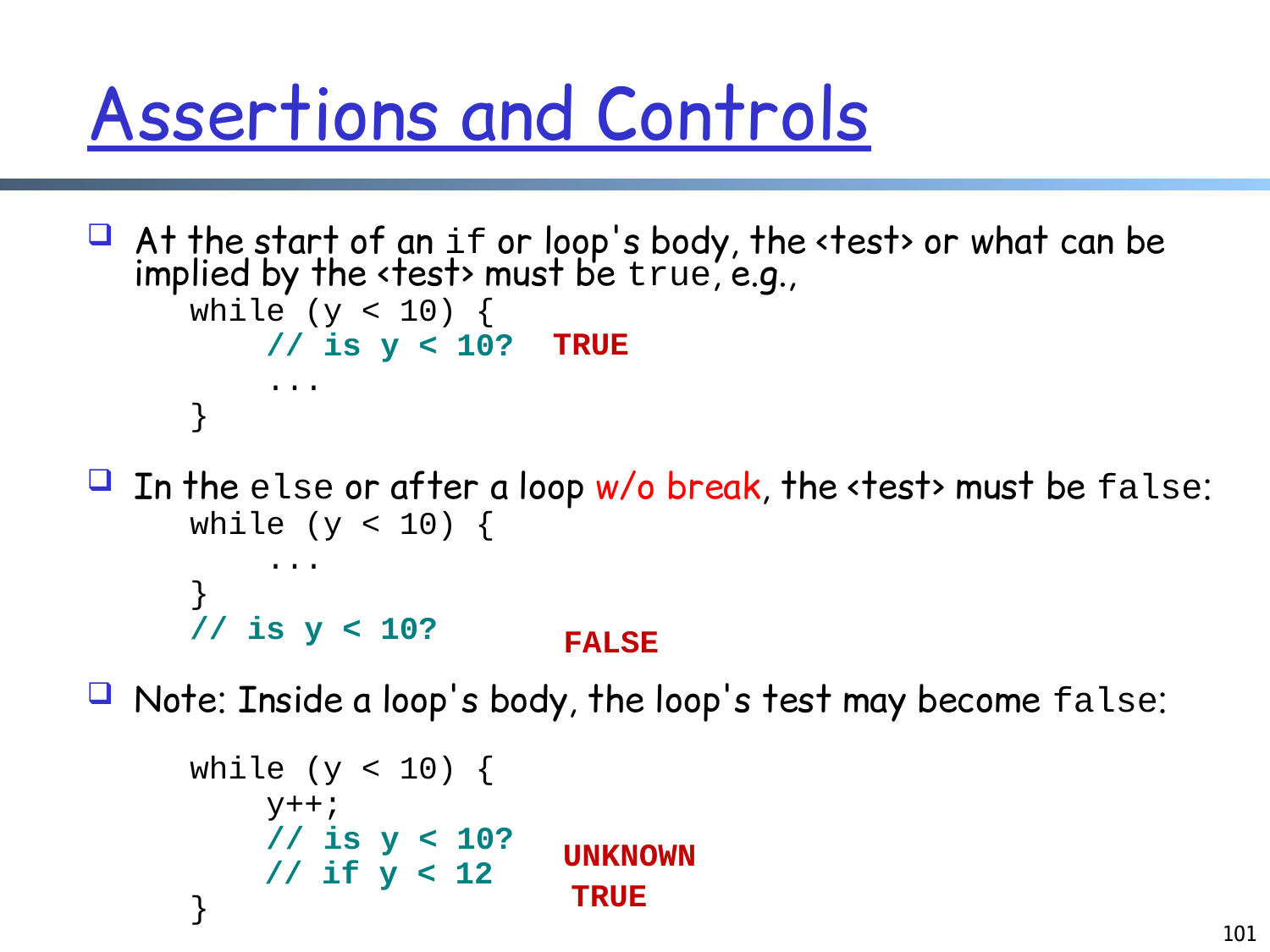

# Assertions and Controls
At the start of an if or loop's body, the <test> or what can be implied by the <test> must be true, e.g.,
	while (y < 10) {
	    // is y < 10?
	    ...
	}

In the else or after a loop w/o break, the <test> must be false:
	while (y < 10) {
	    ...
	}
	// is y < 10?

Note: Inside a loop's body, the loop's test may become false:
	while (y < 10) {
	    y++;
	    // is y < 10?
      // if y < 12
	}
TRUE
FALSE
UNKNOWN
TRUE
101